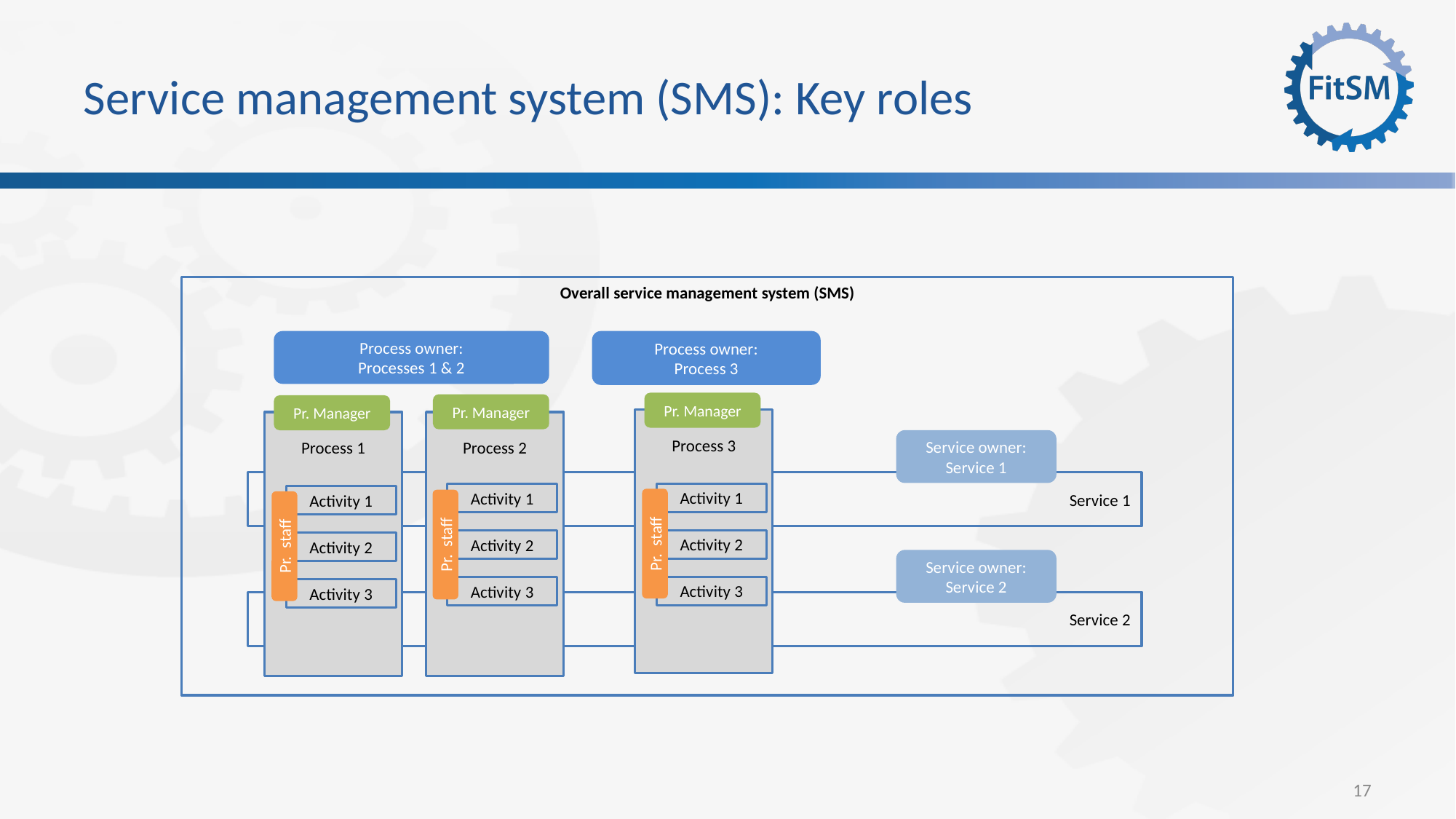

# Service management system (SMS): Key roles
Overall service management system (SMS)
Process owner:
Process 3
Process owner:
Processes 1 & 2
Pr. Manager
Pr. Manager
Pr. Manager

Process 3

Process 1

Process 2
Service owner: Service 1
Service 1
Activity 1
Activity 1
Activity 1

Activity 2
Activity 2
Pr.  staff
Activity 2
Pr.  staff
Pr.  staff
Service owner: Service 2
Activity 3
Activity 3
Activity 3
Service 2
17